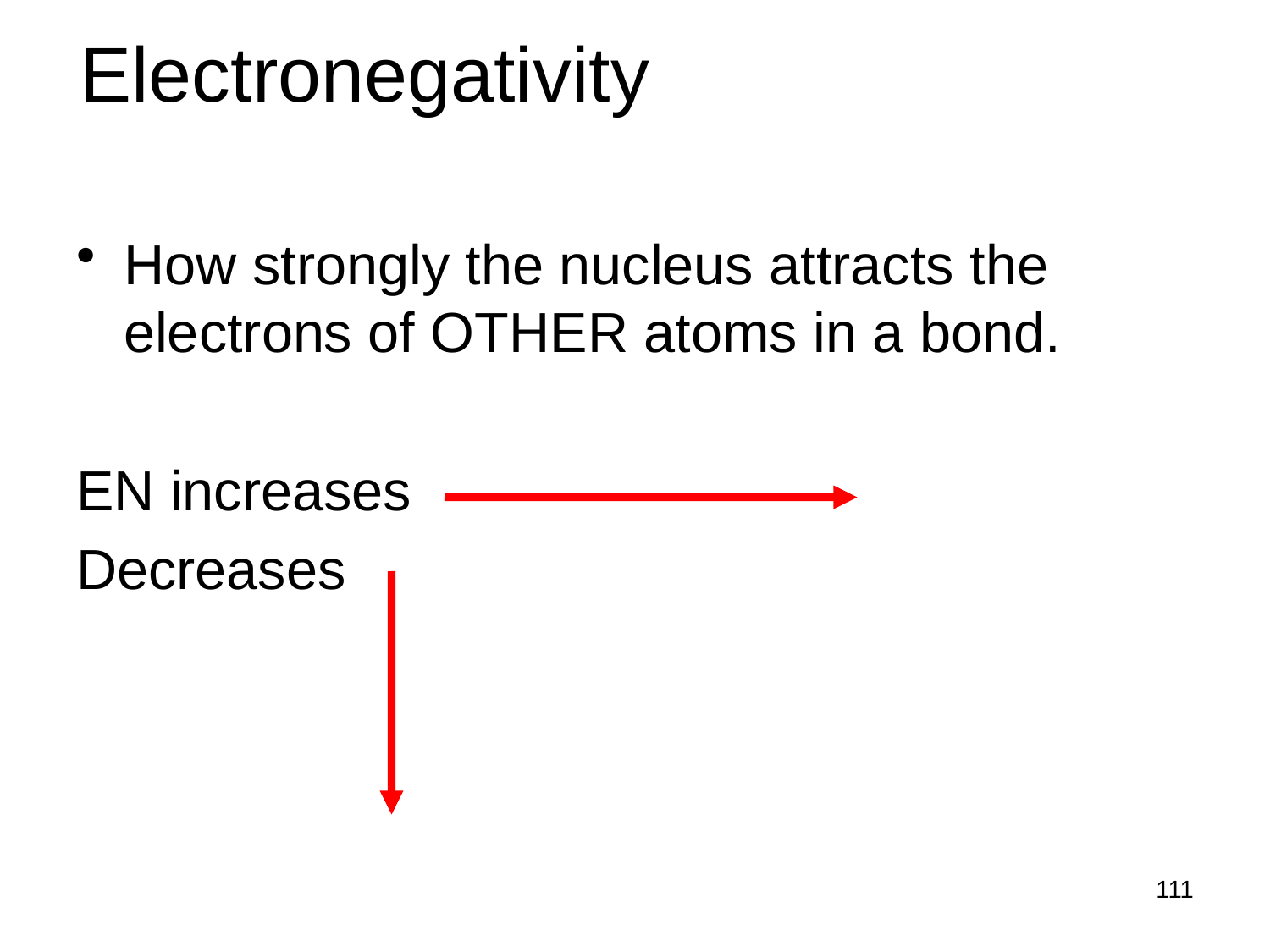

# Electronegativity
How strongly the nucleus attracts the electrons of OTHER atoms in a bond.

EN increases
Decreases

111